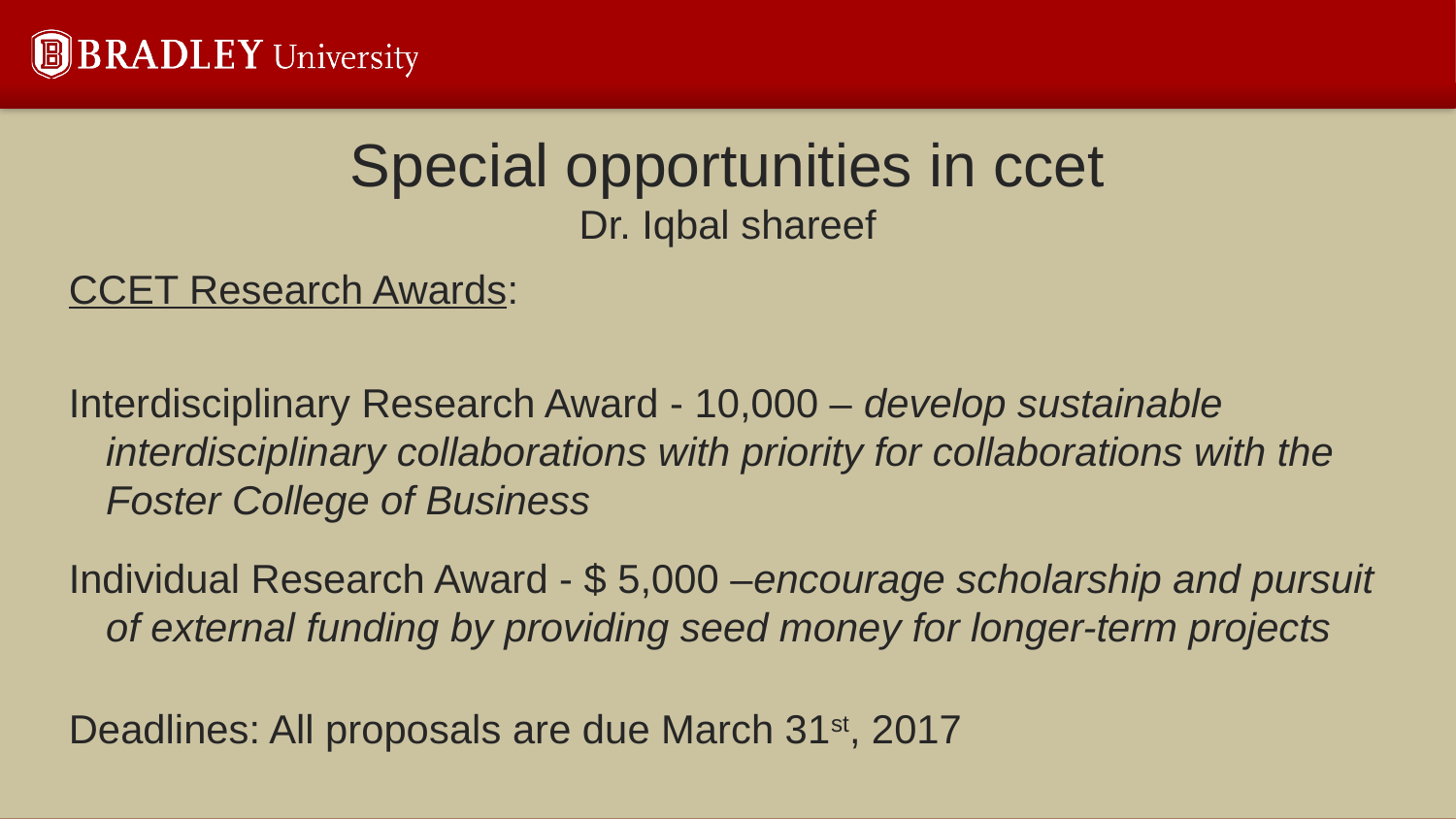

# Special opportunities in ccet Dr. Iqbal shareef
CCET Research Awards:

Interdisciplinary Research Award - 10,000 – develop sustainable interdisciplinary collaborations with priority for collaborations with the Foster College of Business

Individual Research Award - $ 5,000 –encourage scholarship and pursuit of external funding by providing seed money for longer-term projects

Deadlines: All proposals are due March 31st, 2017